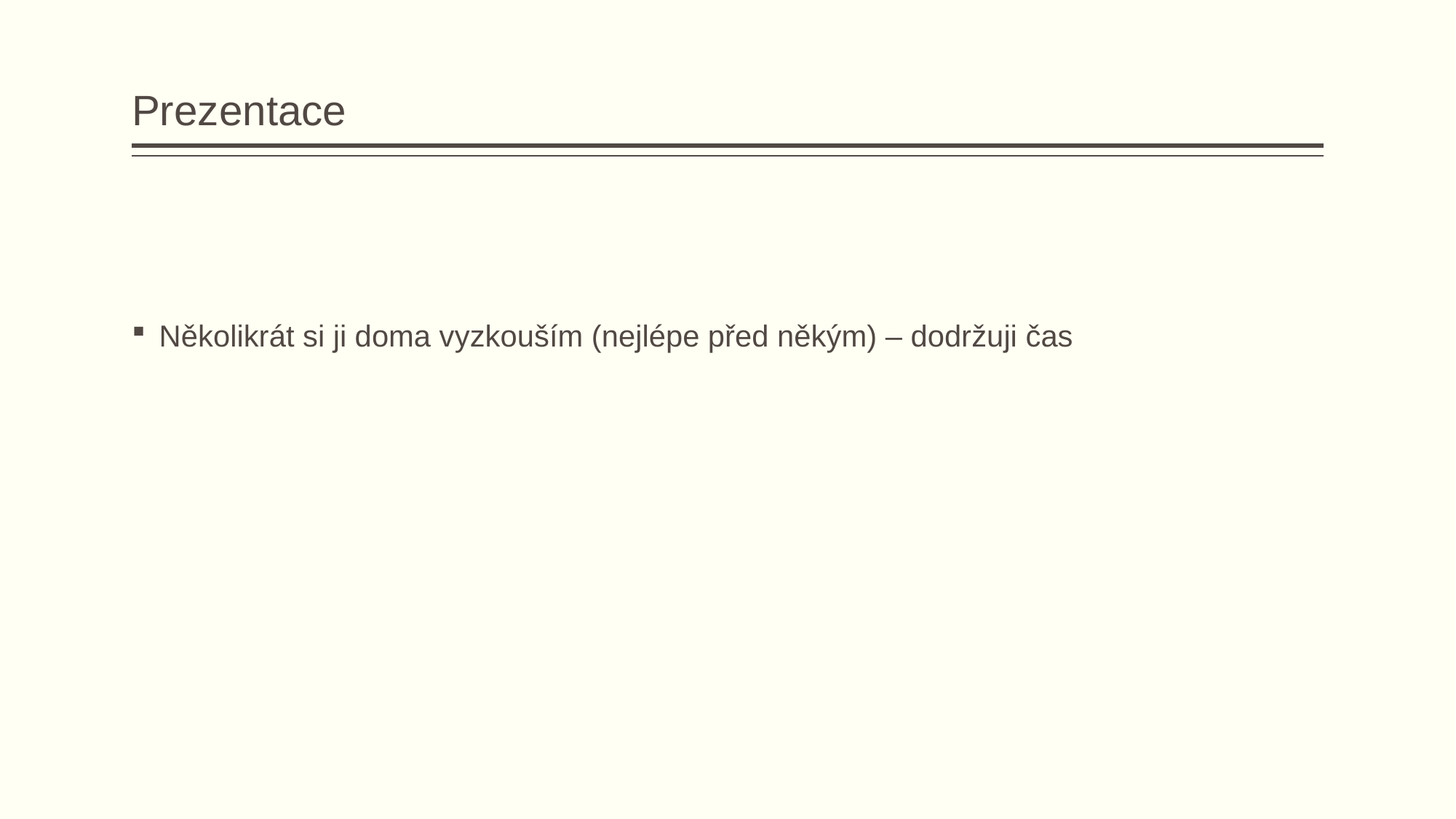

# Prezentace

Několikrát si ji doma vyzkouším (nejlépe před někým) – dodržuji čas